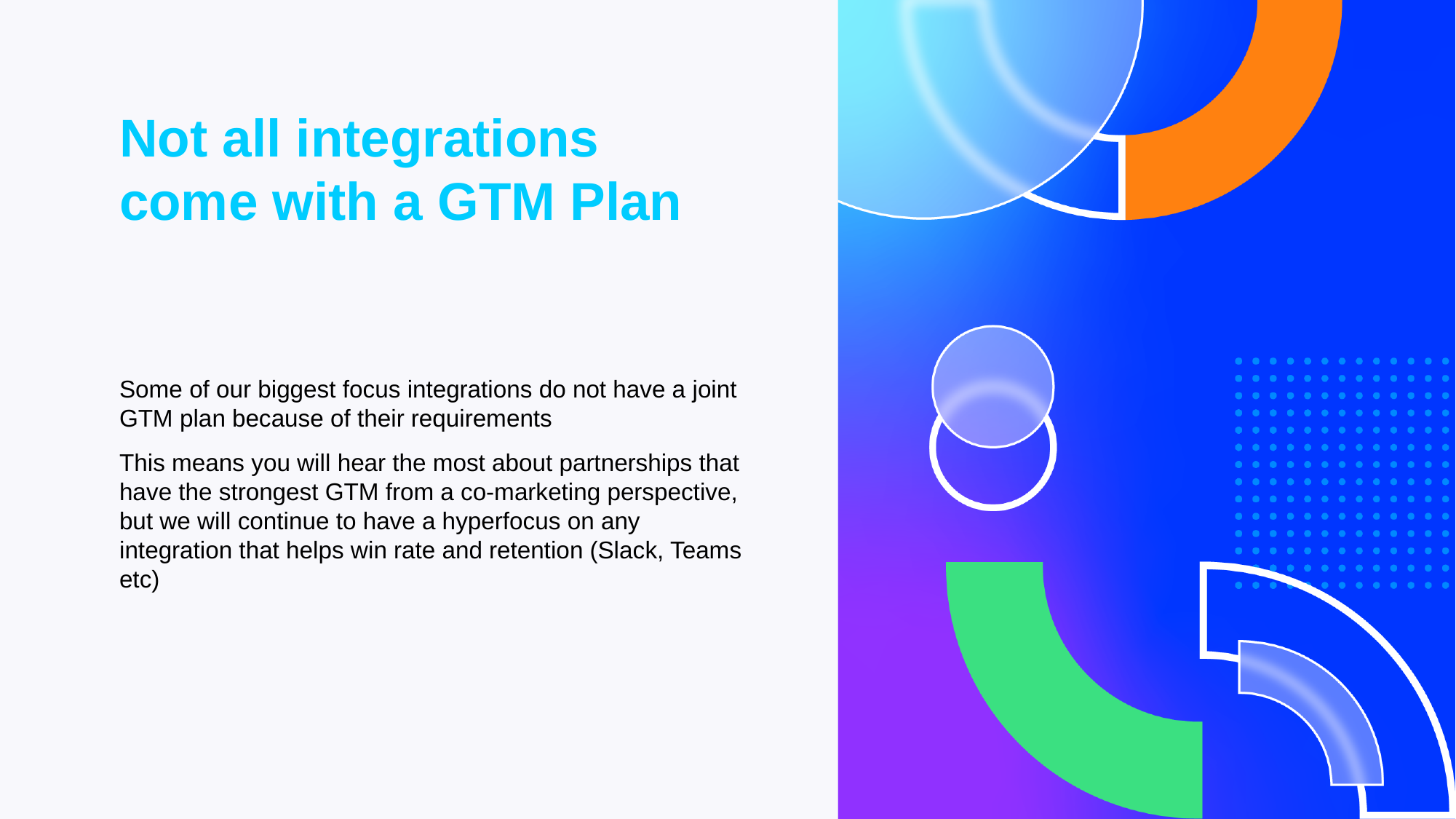

Not all integrations come with a GTM Plan
Some of our biggest focus integrations do not have a joint GTM plan because of their requirements
This means you will hear the most about partnerships that have the strongest GTM from a co-marketing perspective, but we will continue to have a hyperfocus on any integration that helps win rate and retention (Slack, Teams etc)